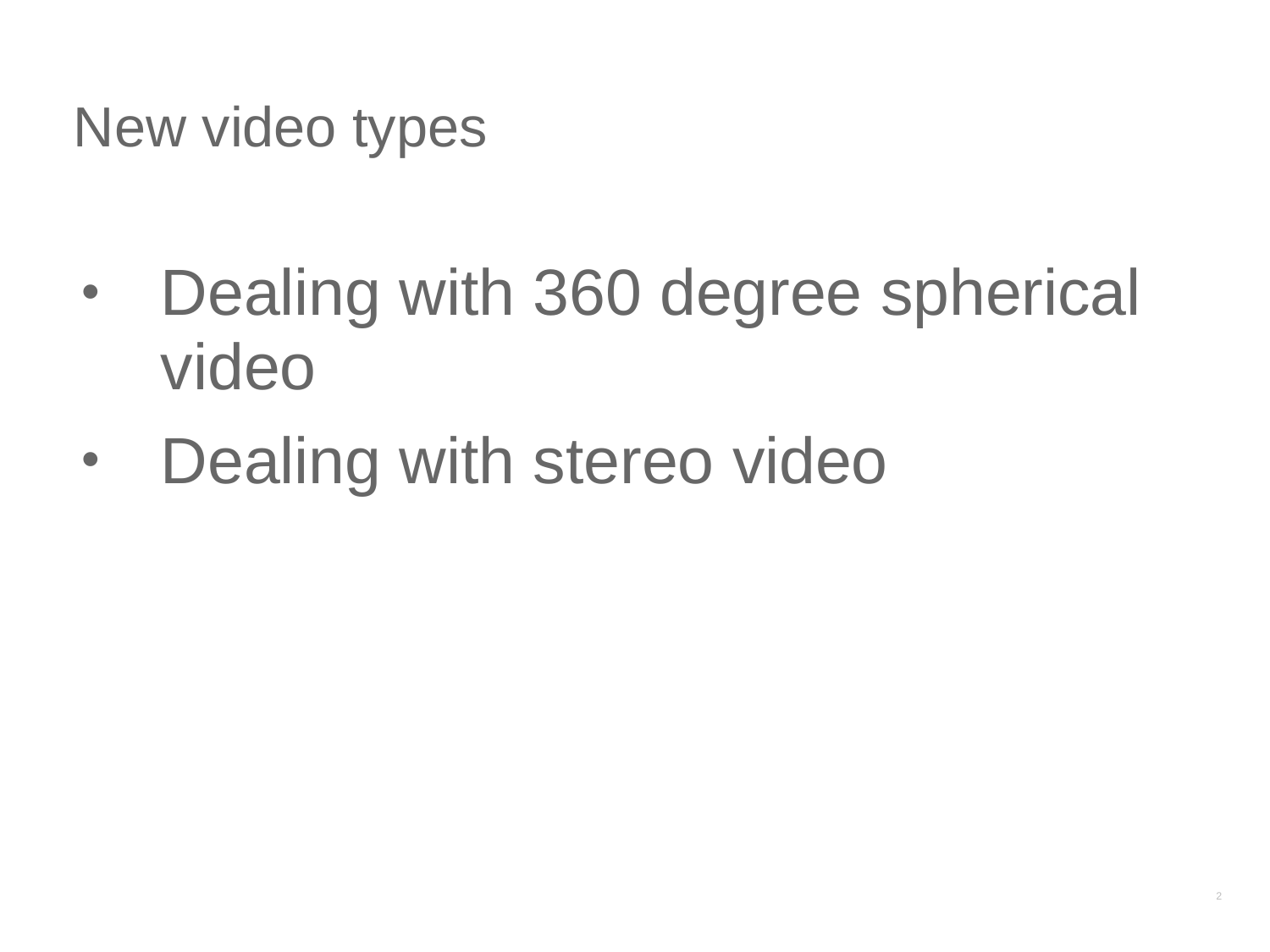

# New video types
Dealing with 360 degree spherical video
Dealing with stereo video